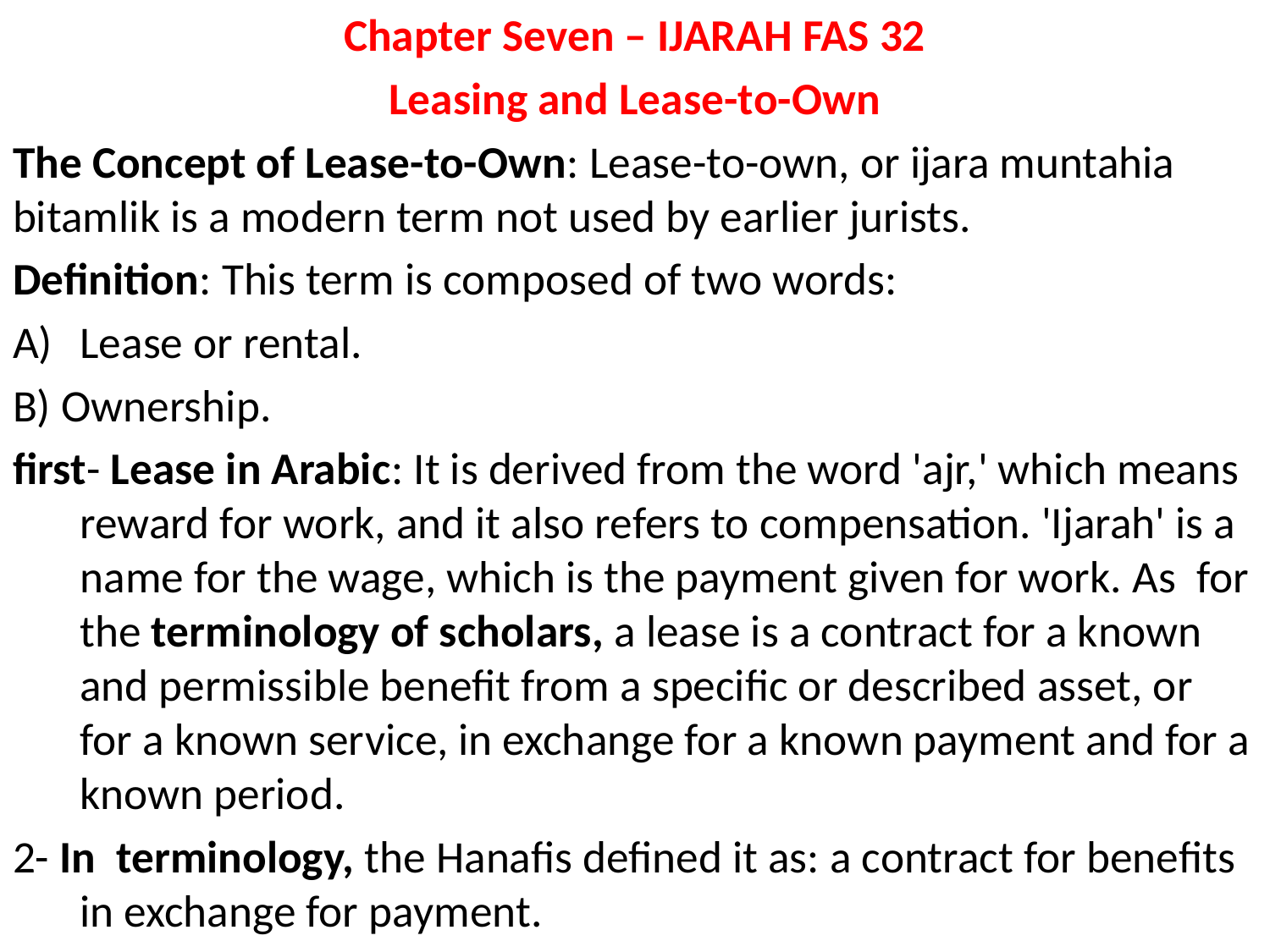

Chapter Seven – IJARAH FAS 32
Leasing and Lease-to-Own
The Concept of Lease-to-Own: Lease-to-own, or ijara muntahia bitamlik is a modern term not used by earlier jurists.
Definition: This term is composed of two words:
Lease or rental.
B) Ownership.
first- Lease in Arabic: It is derived from the word 'ajr,' which means reward for work, and it also refers to compensation. 'Ijarah' is a name for the wage, which is the payment given for work. As  for the terminology of scholars, a lease is a contract for a known and permissible benefit from a specific or described asset, or for a known service, in exchange for a known payment and for a known period.
2- In  terminology, the Hanafis defined it as: a contract for benefits in exchange for payment.